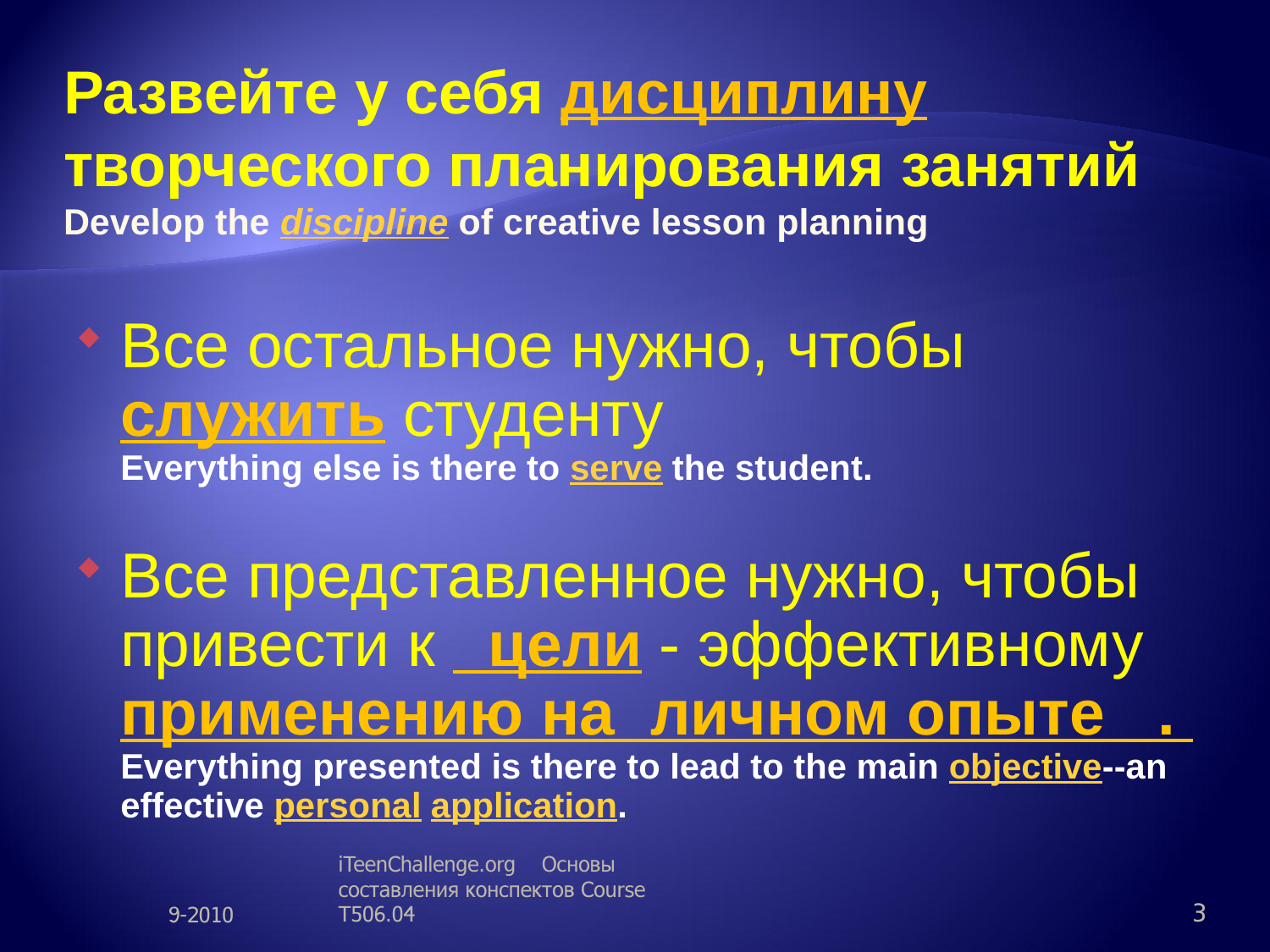

# Развейте у себя дисциплину творческого планирования занятий Develop the discipline of creative lesson planning
Все остальное нужно, чтобы служить студенту
Everything else is there to serve the student.
Все представленное нужно, чтобы привести к ­­  цели - эффективному применению на  личном опыте   .
Everything presented is there to lead to the main objective--an effective personal application.

9-2010
iTeenChallenge.org    Основы составления конспектов Course T506.04
3